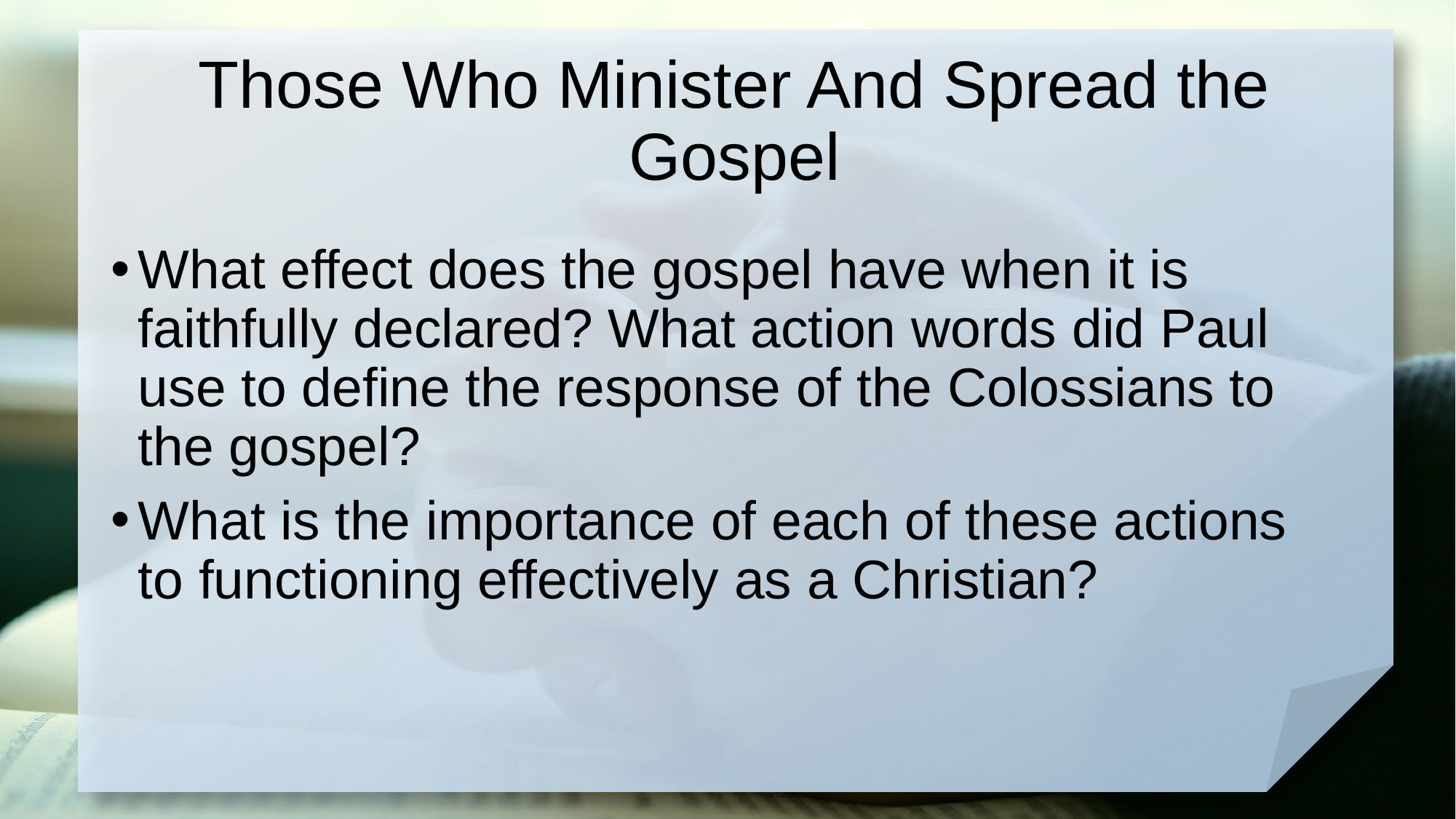

# Those Who Minister And Spread the Gospel
What effect does the gospel have when it is faithfully declared? What action words did Paul use to define the response of the Colossians to the gospel?
What is the importance of each of these actions to functioning effectively as a Christian?